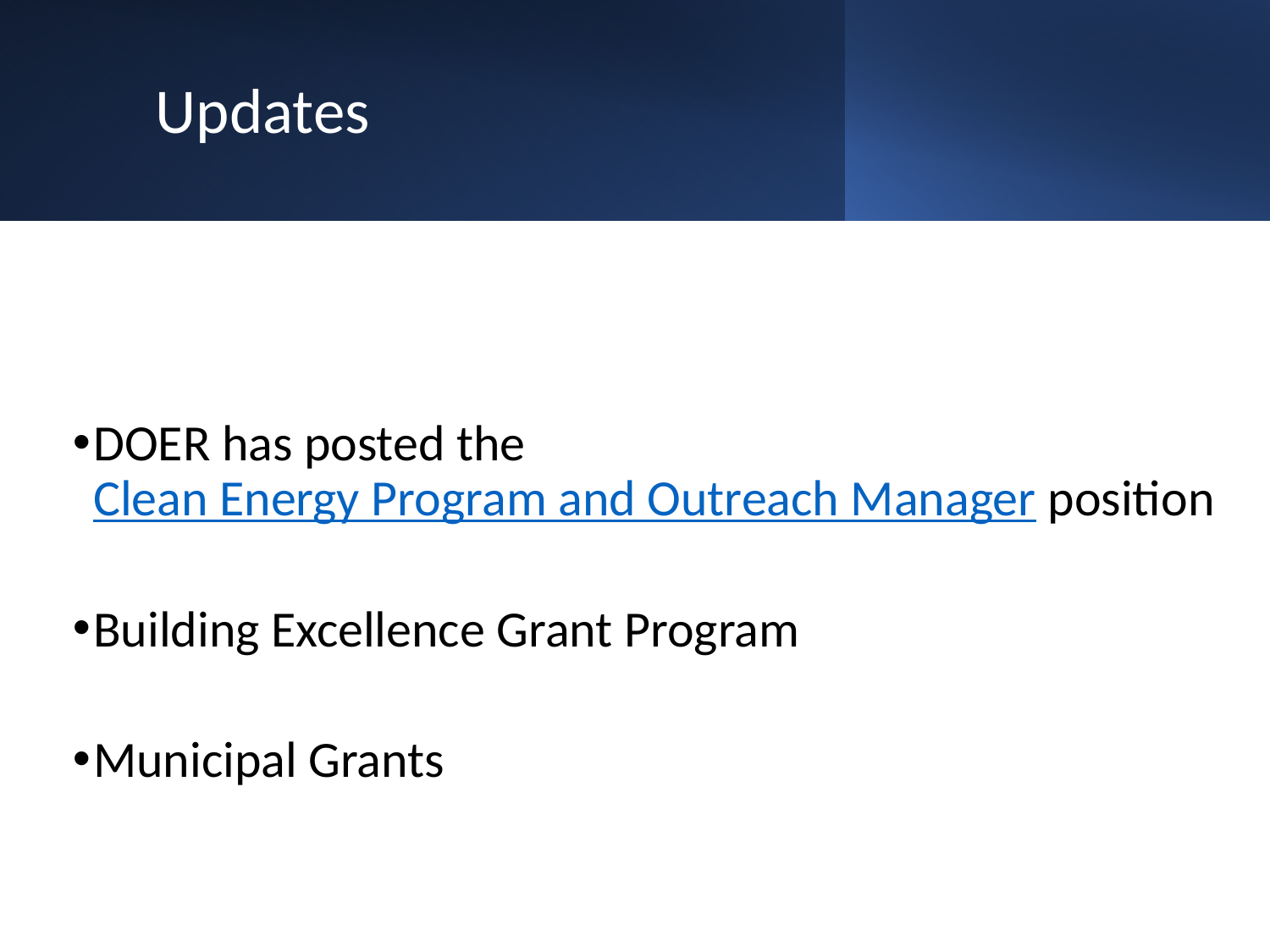

# Updates
DOER has posted the Clean Energy Program and Outreach Manager position

Building Excellence Grant Program

Municipal Grants